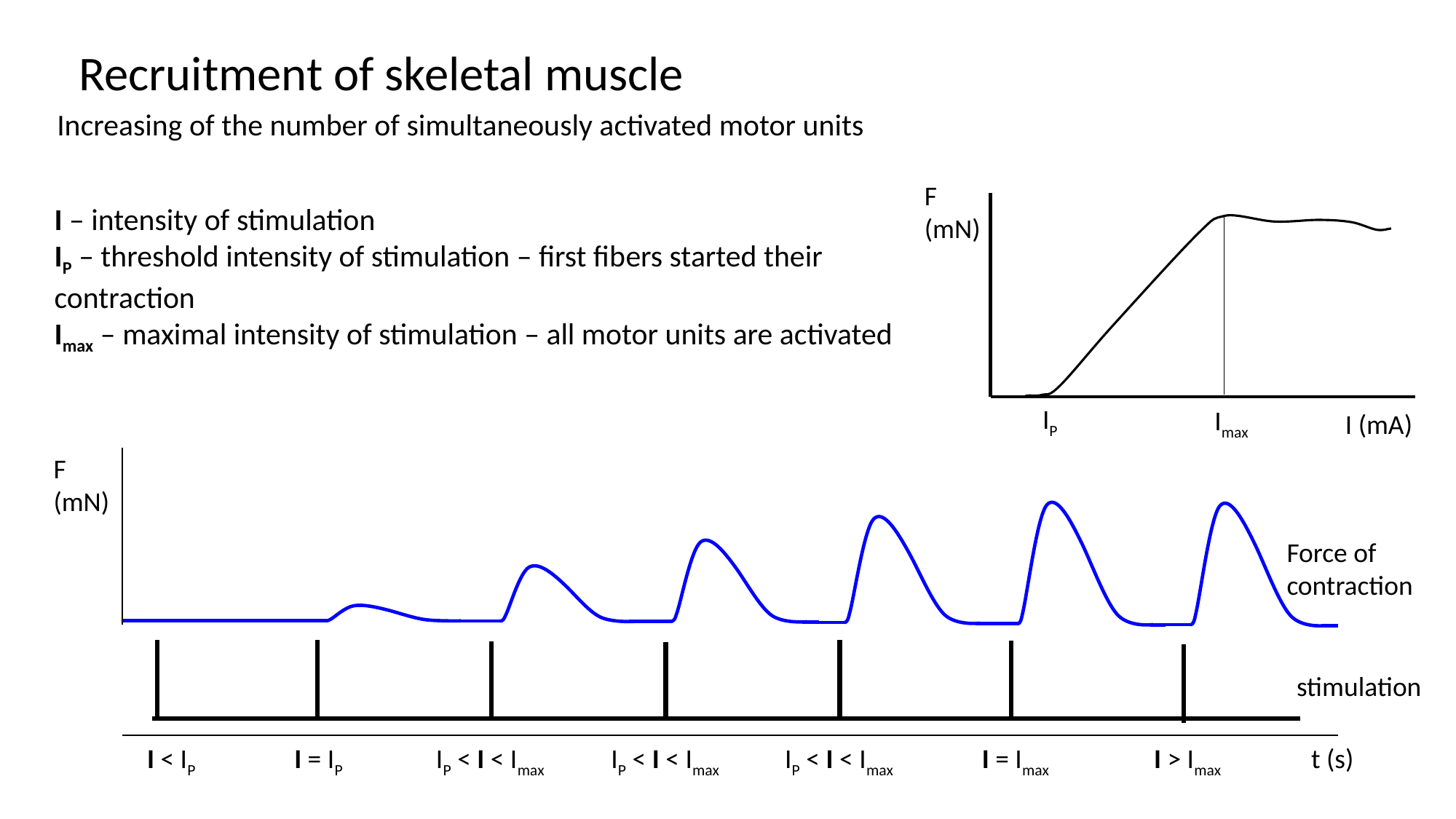

Recruitment of skeletal muscle
Increasing of the number of simultaneously activated motor units

F
(mN)

IP
Imax
I (mA)
I – intensity of stimulation
IP – threshold intensity of stimulation – first fibers started their contraction
Imax – maximal intensity of stimulation – all motor units are activated
F
(mN)

Force of contraction

stimulation
I < IP
I = IP
IP < I < Imax
IP < I < Imax
IP < I < Imax
I = Imax
I > Imax
t (s)